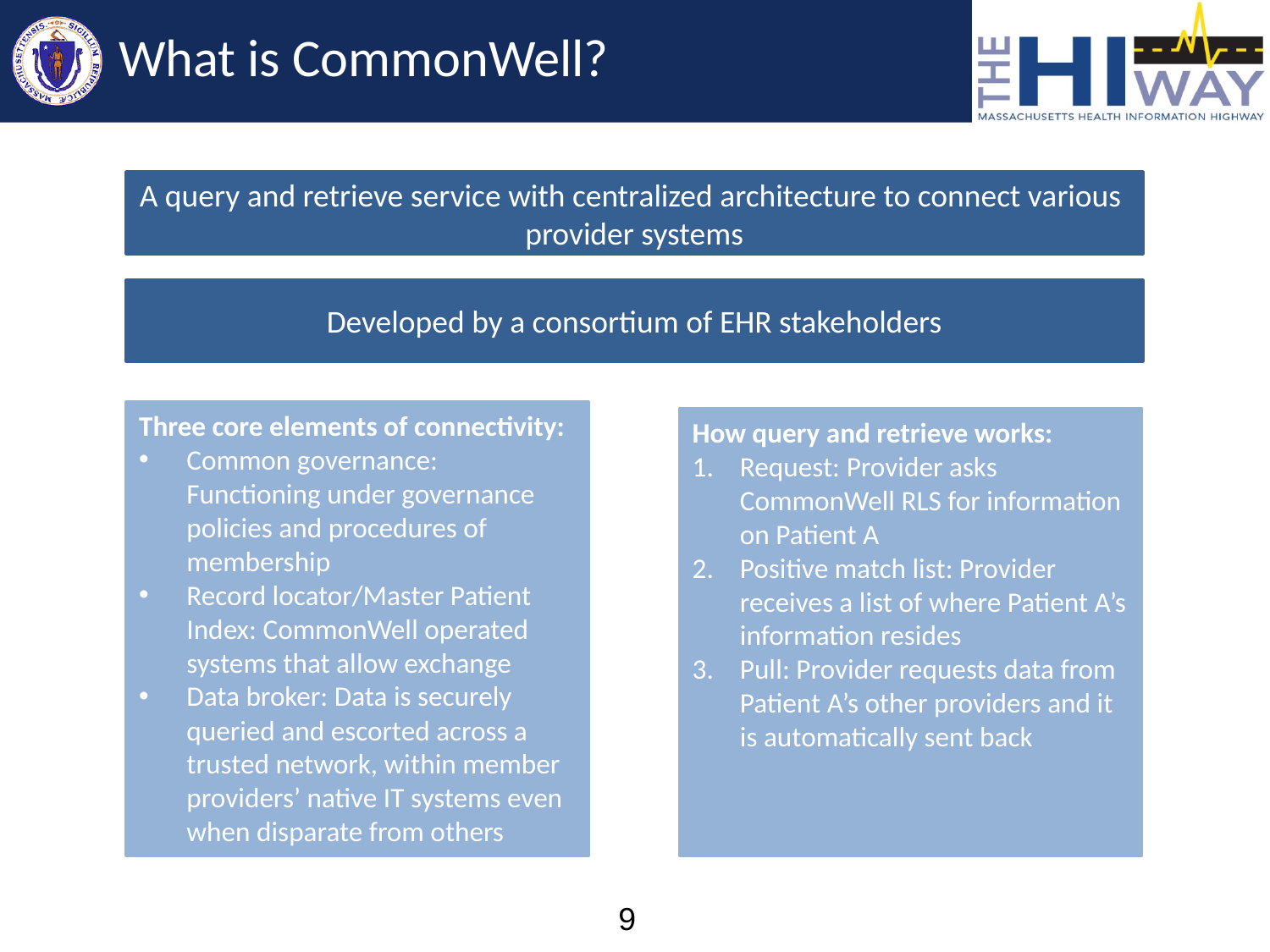

# What is CommonWell?
A query and retrieve service with centralized architecture to connect various
provider systems
Developed by a consortium of EHR stakeholders
Three core elements of connectivity:
Common governance: Functioning under governance policies and procedures of membership
Record locator/Master Patient Index: CommonWell operated systems that allow exchange
Data broker: Data is securely queried and escorted across a trusted network, within member providers’ native IT systems even when disparate from others
How query and retrieve works:
Request: Provider asks CommonWell RLS for information on Patient A
Positive match list: Provider receives a list of where Patient A’s information resides
Pull: Provider requests data from Patient A’s other providers and it is automatically sent back
9